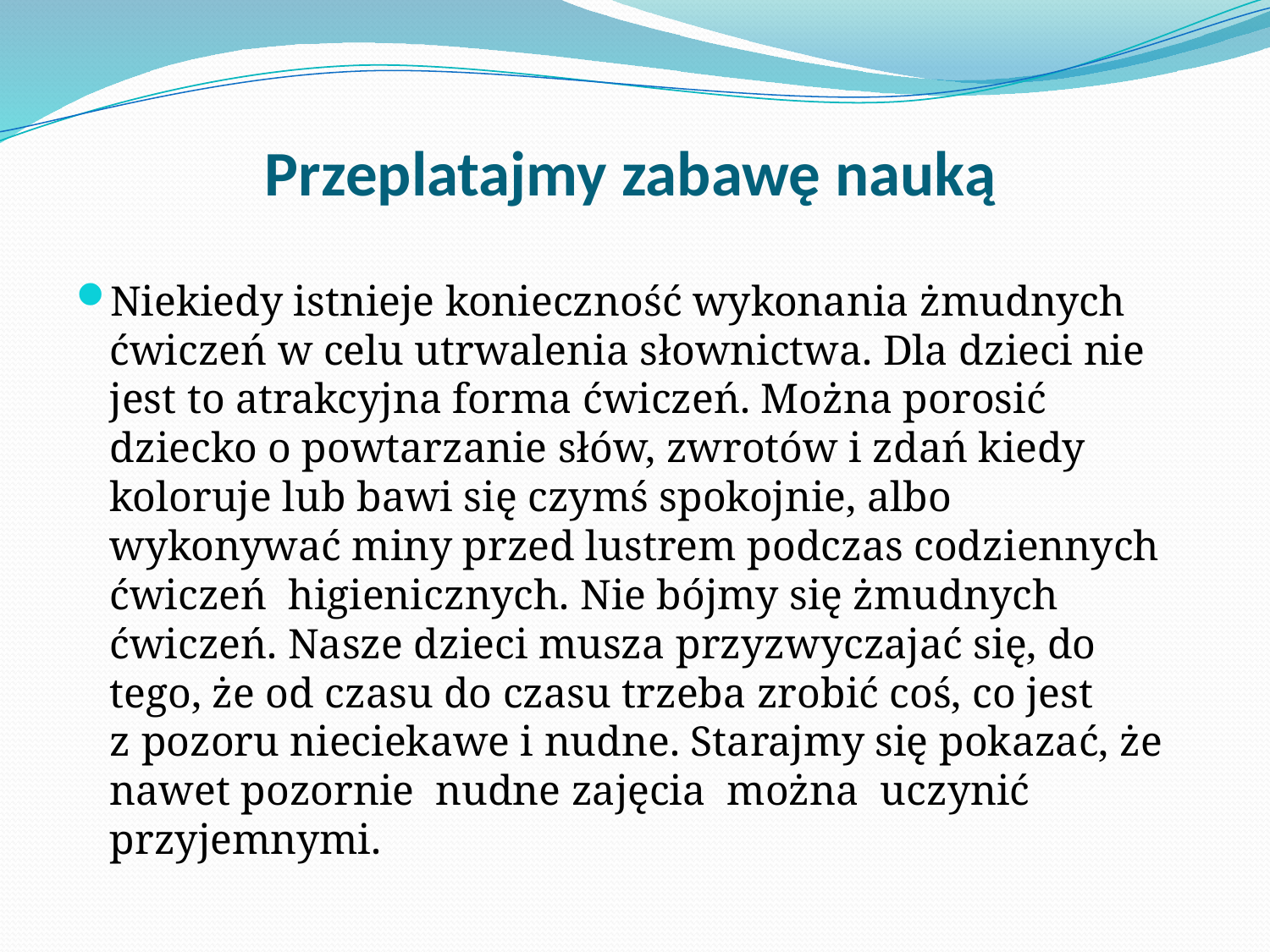

# Przeplatajmy zabawę nauką
Niekiedy istnieje konieczność wykonania żmudnych ćwiczeń w celu utrwalenia słownictwa. Dla dzieci nie jest to atrakcyjna forma ćwiczeń. Można porosić dziecko o powtarzanie słów, zwrotów i zdań kiedy koloruje lub bawi się czymś spokojnie, albo wykonywać miny przed lustrem podczas codziennych ćwiczeń  higienicznych. Nie bójmy się żmudnych ćwiczeń. Nasze dzieci musza przyzwyczajać się, do tego, że od czasu do czasu trzeba zrobić coś, co jest
z pozoru nieciekawe i nudne. Starajmy się pokazać, że nawet pozornie  nudne zajęcia  można  uczynić przyjemnymi.